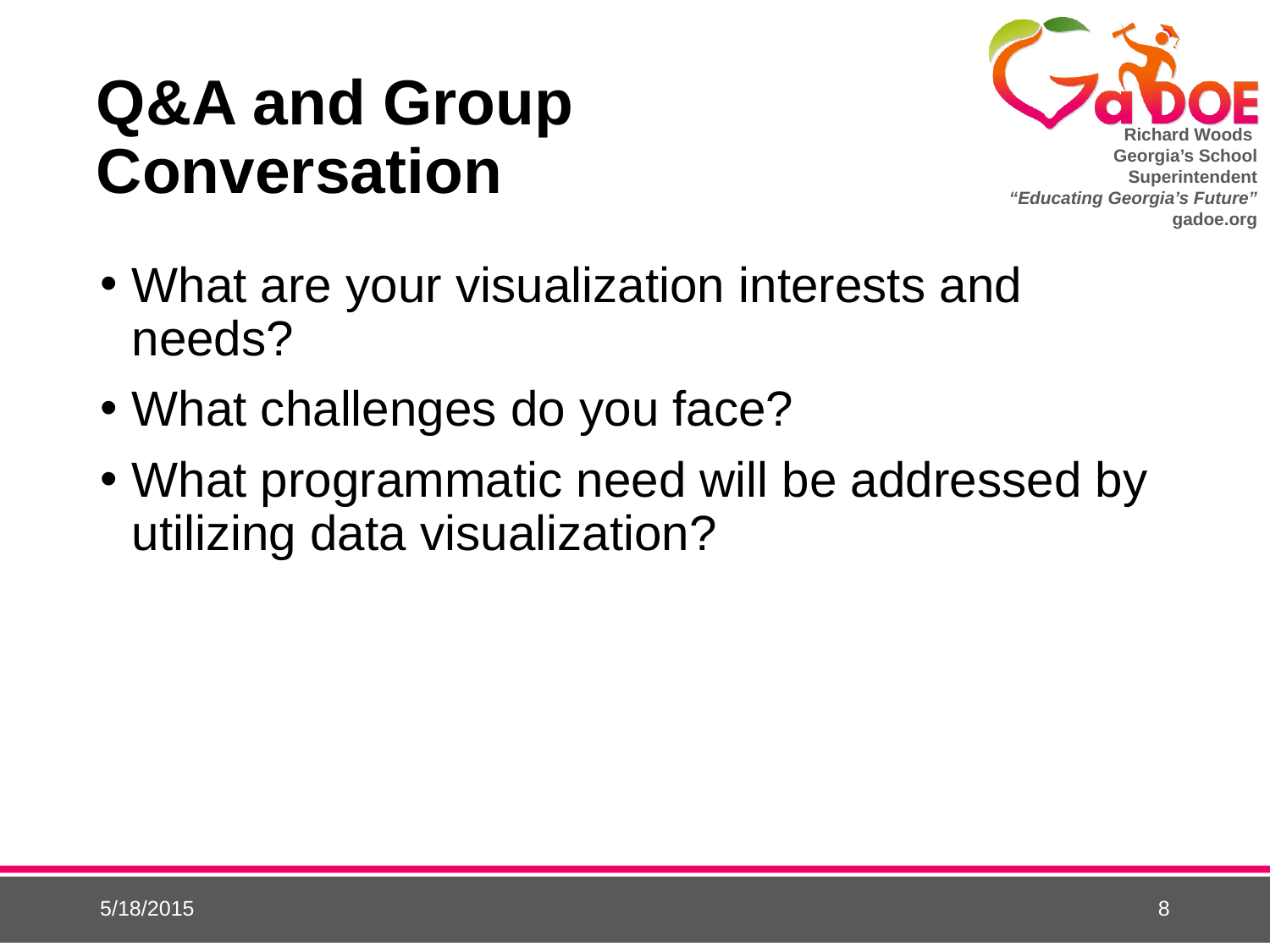

# Q&A and Group Conversation
What are your visualization interests and needs?
What challenges do you face?
What programmatic need will be addressed by utilizing data visualization?
5/18/2015
8